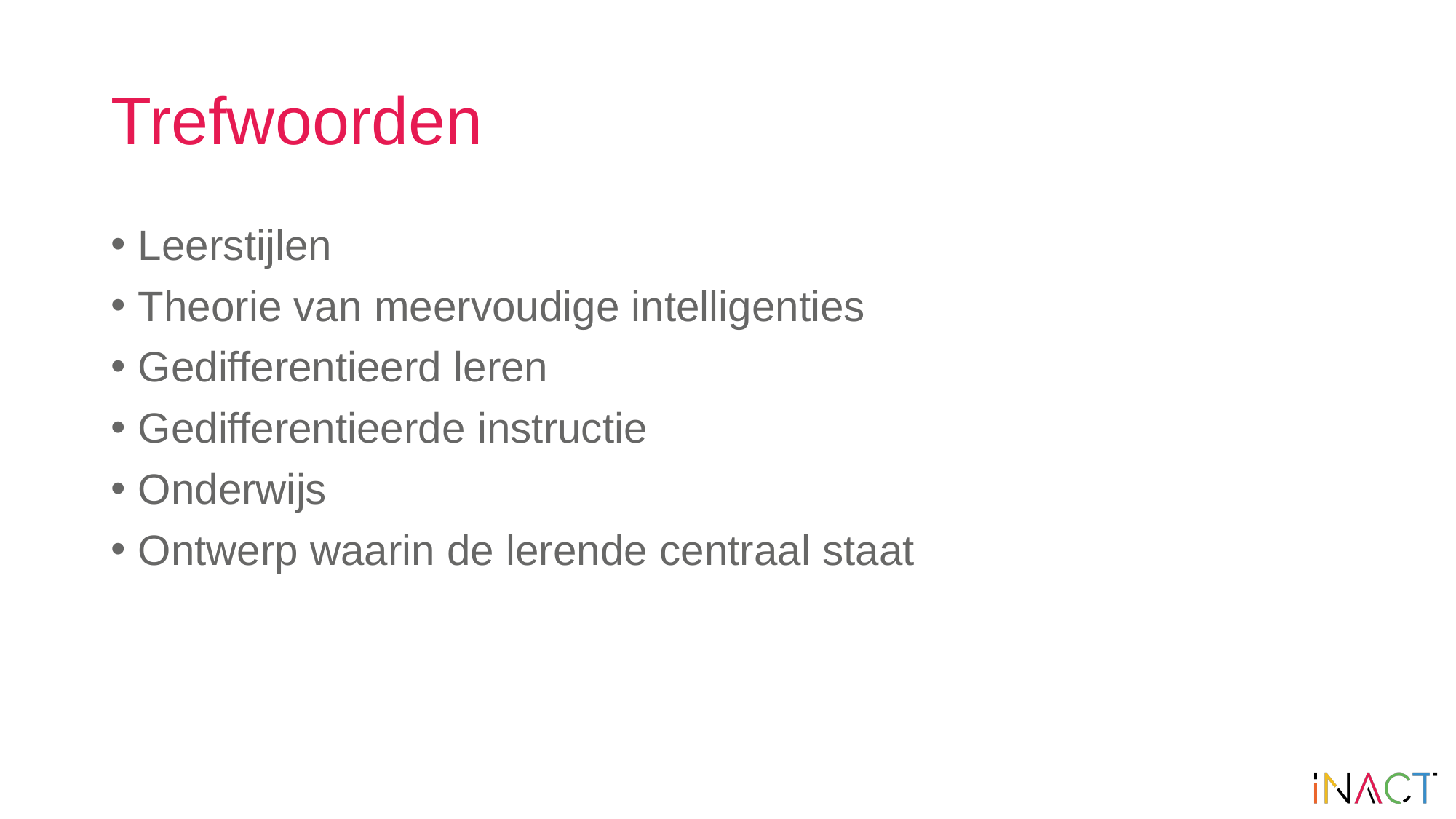

# Trefwoorden
Leerstijlen
Theorie van meervoudige intelligenties
Gedifferentieerd leren
Gedifferentieerde instructie
Onderwijs
Ontwerp waarin de lerende centraal staat